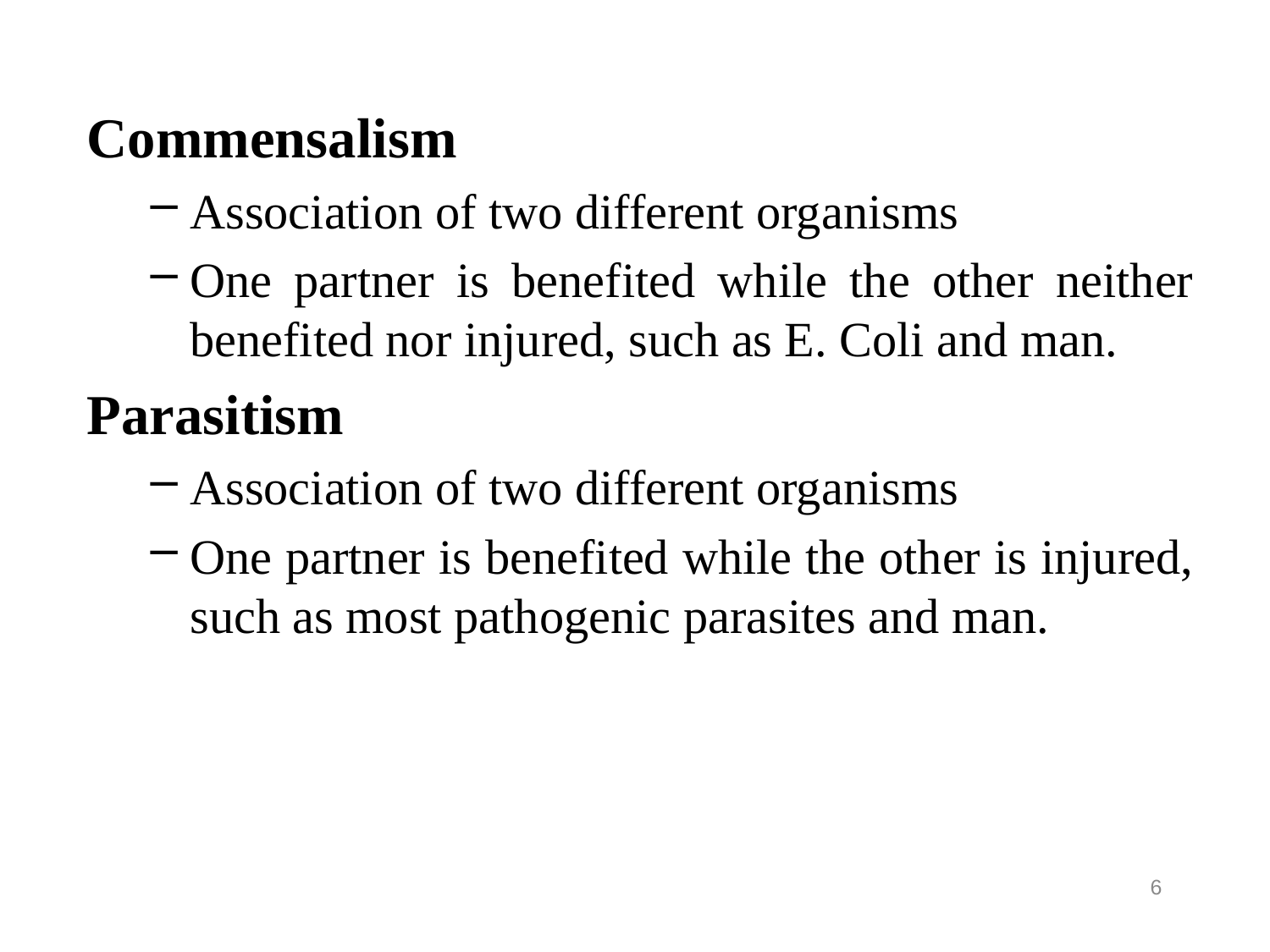

Commensalism
Association of two different organisms
One partner is benefited while the other neither benefited nor injured, such as E. Coli and man.
Parasitism
Association of two different organisms
One partner is benefited while the other is injured, such as most pathogenic parasites and man.

6